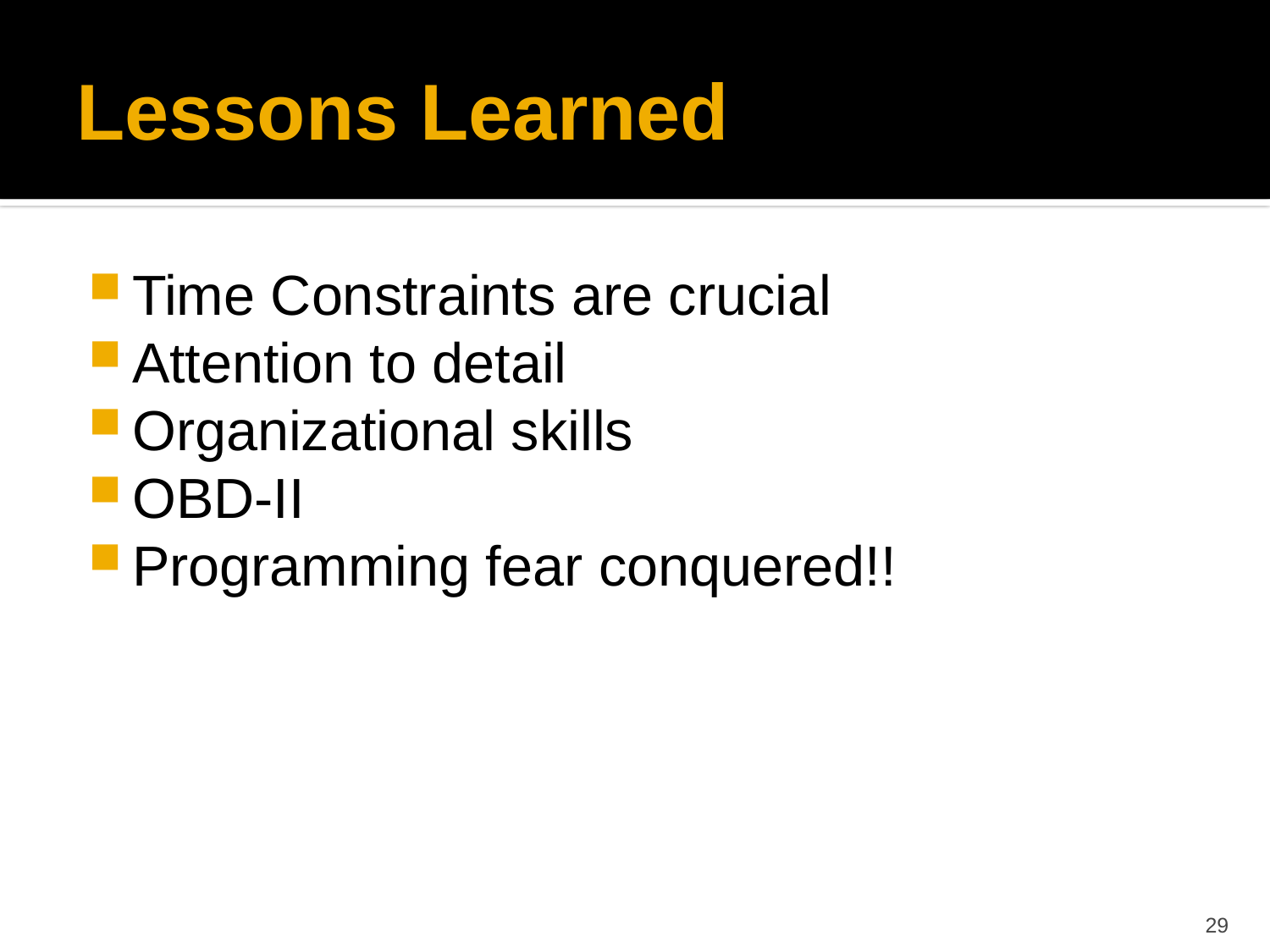

# Lessons Learned
Time Constraints are crucial
Attention to detail
Organizational skills
OBD-II
Programming fear conquered!!
29